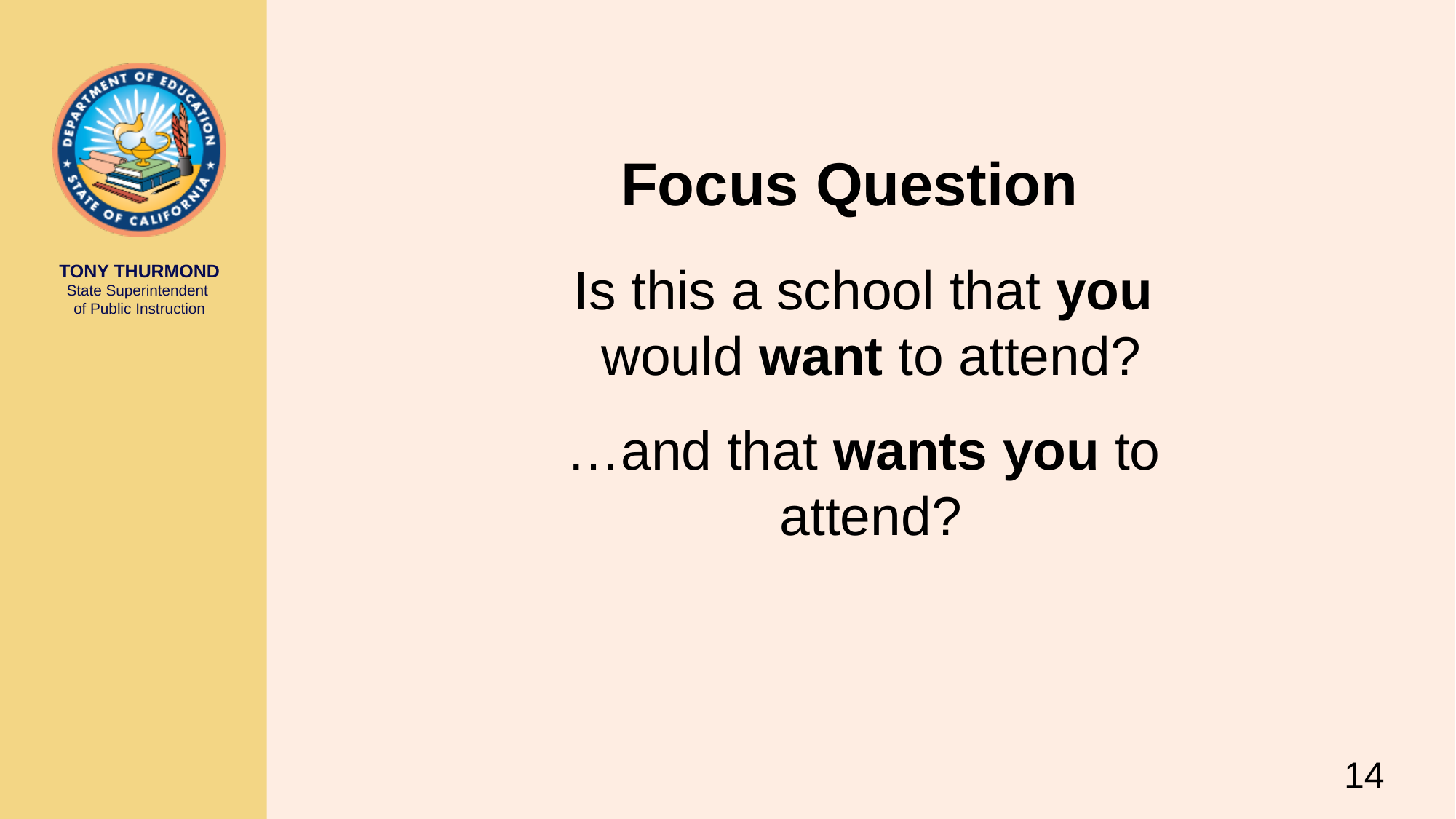

# Focus Question
Is this a school that you
would want to attend?
…and that wants you to
attend?
14